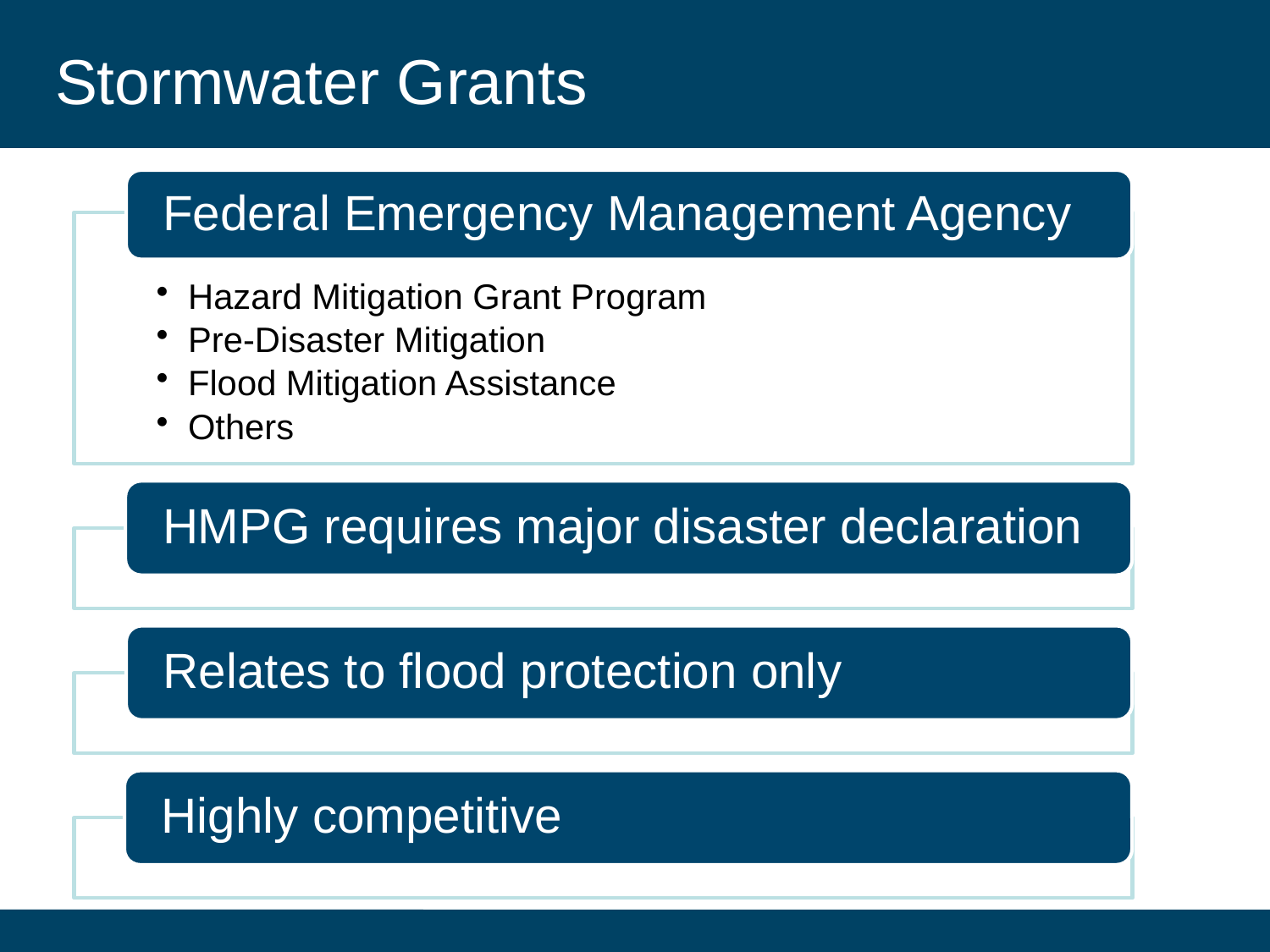

# Stormwater Grants
Hazard Mitigation Grant Program
Pre-Disaster Mitigation
Flood Mitigation Assistance
Others
Federal Emergency Management Agency
HMPG requires major disaster declaration
Relates to flood protection only
Highly competitive